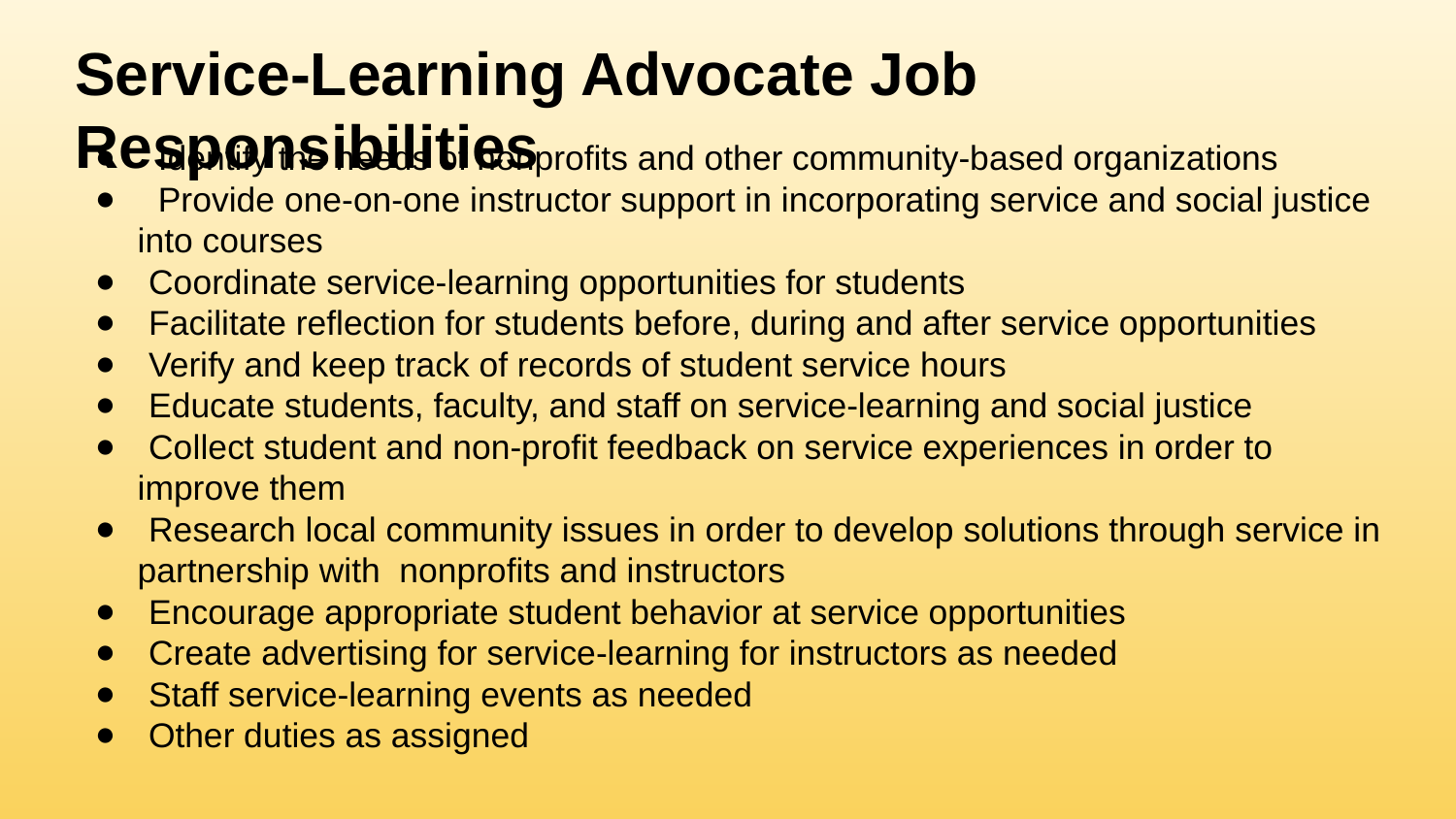

Service-Learning Advocate Job Responsibilities
# Identify the needs of nonprofits and other community-based organizations
 Provide one-on-one instructor support in incorporating service and social justice
into courses
Coordinate service-learning opportunities for students
Facilitate reflection for students before, during and after service opportunities
Verify and keep track of records of student service hours
Educate students, faculty, and staff on service-learning and social justice
Collect student and non-profit feedback on service experiences in order to
improve them
Research local community issues in order to develop solutions through service in
partnership with  nonprofits and instructors
Encourage appropriate student behavior at service opportunities
Create advertising for service-learning for instructors as needed
Staff service-learning events as needed
Other duties as assigned